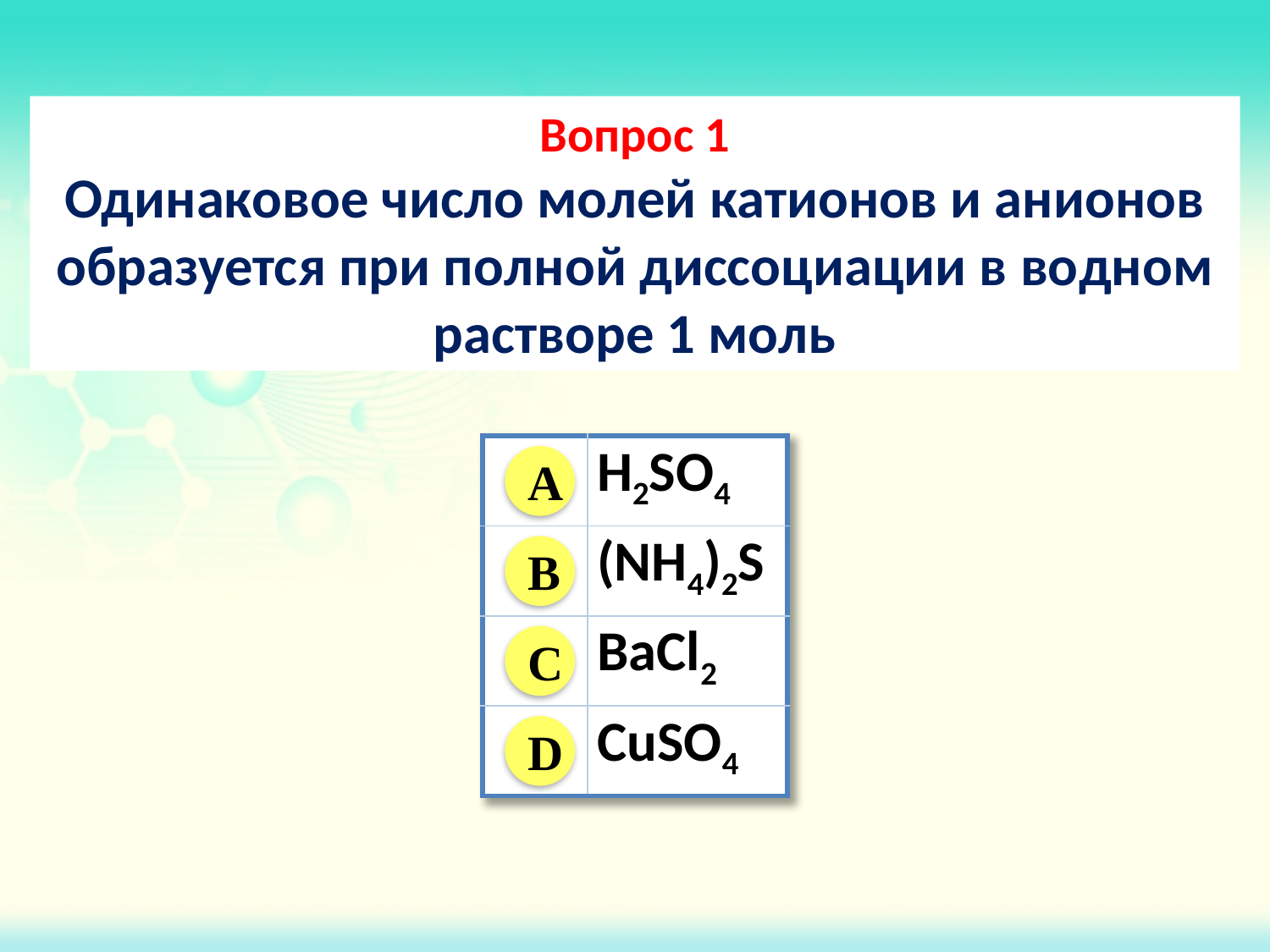

Вопрос 1
Одинаковое число молей катионов и анионов образуется при полной диссоциации в водном растворе 1 моль
|  | H2SO4 |
| --- | --- |
|  | (NH4)2S |
|  | BaCl2 |
|  | CuSO4 |
A
B
C
D